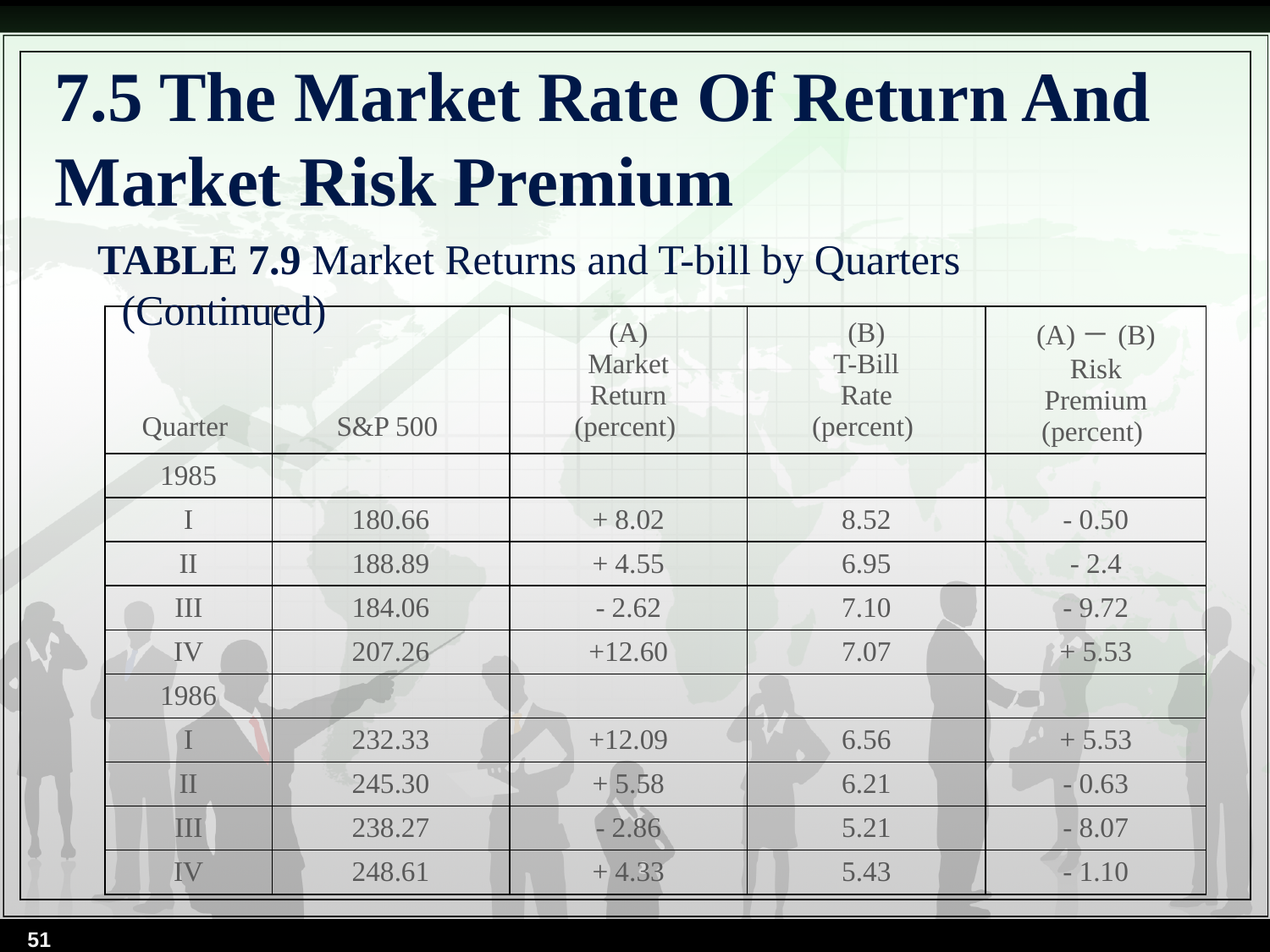

# 7.5 The Market Rate Of Return And Market Risk Premium
TABLE 7.9 Market Returns and T-bill by Quarters (Continued)

| Quarter | S&P 500 | (A) Market Return (percent) | (B) T-Bill Rate (percent) | (A)－(B) Risk Premium (percent) |
| --- | --- | --- | --- | --- |
| 1985 |  |  |  |  |
| I | 180.66 | + 8.02 | 8.52 | - 0.50 |
| II | 188.89 | + 4.55 | 6.95 | - 2.4 |
| III | 184.06 | - 2.62 | 7.10 | - 9.72 |
| IV | 207.26 | +12.60 | 7.07 | + 5.53 |
| 1986 |  |  |  |  |
| I | 232.33 | +12.09 | 6.56 | + 5.53 |
| II | 245.30 | + 5.58 | 6.21 | - 0.63 |
| III | 238.27 | - 2.86 | 5.21 | - 8.07 |
| IV | 248.61 | + 4.33 | 5.43 | - 1.10 |
51